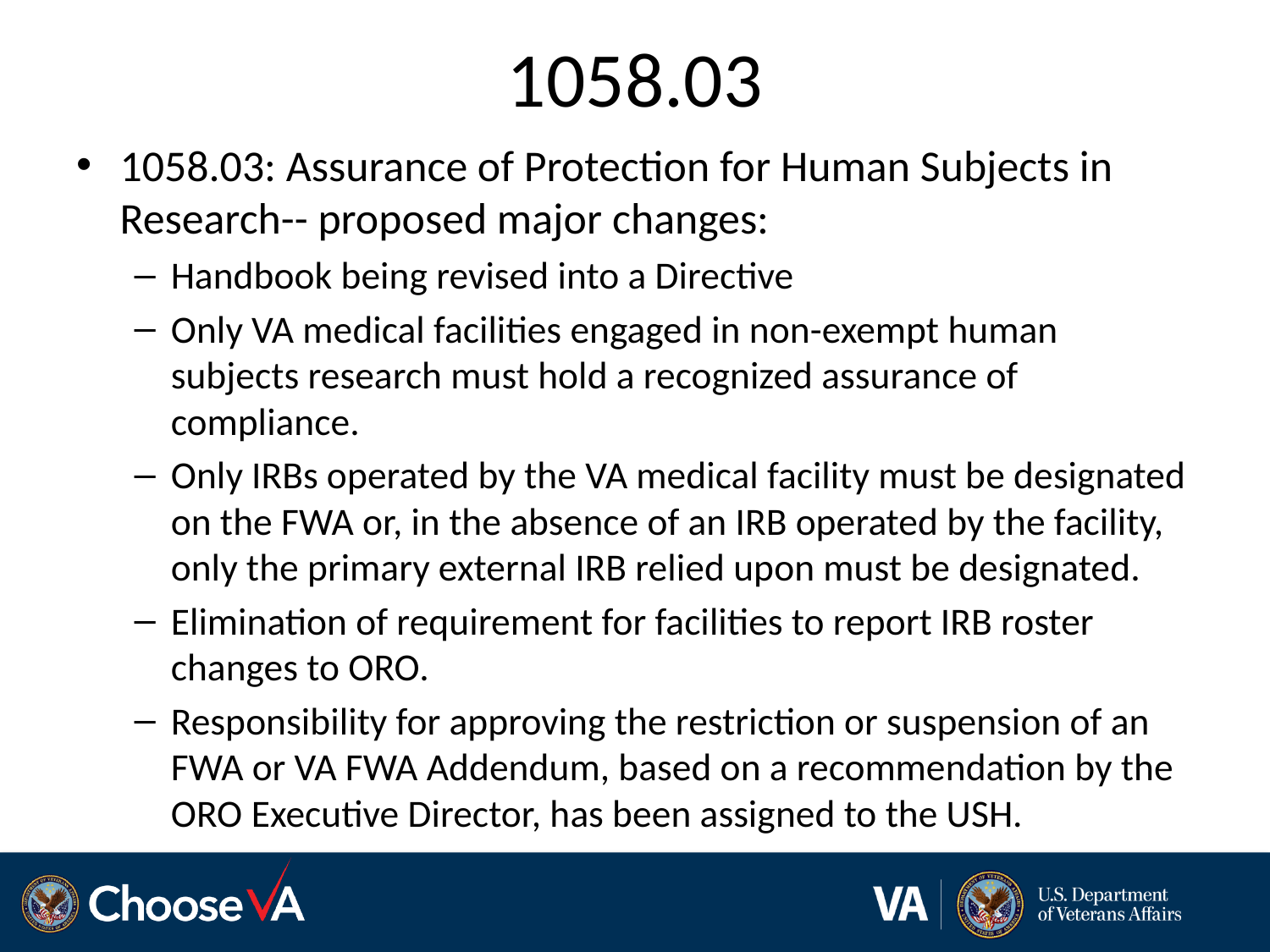

# 1058.03
1058.03: Assurance of Protection for Human Subjects in Research-- proposed major changes:
Handbook being revised into a Directive
Only VA medical facilities engaged in non-exempt human subjects research must hold a recognized assurance of compliance.
Only IRBs operated by the VA medical facility must be designated on the FWA or, in the absence of an IRB operated by the facility, only the primary external IRB relied upon must be designated.
Elimination of requirement for facilities to report IRB roster changes to ORO.
Responsibility for approving the restriction or suspension of an FWA or VA FWA Addendum, based on a recommendation by the ORO Executive Director, has been assigned to the USH.